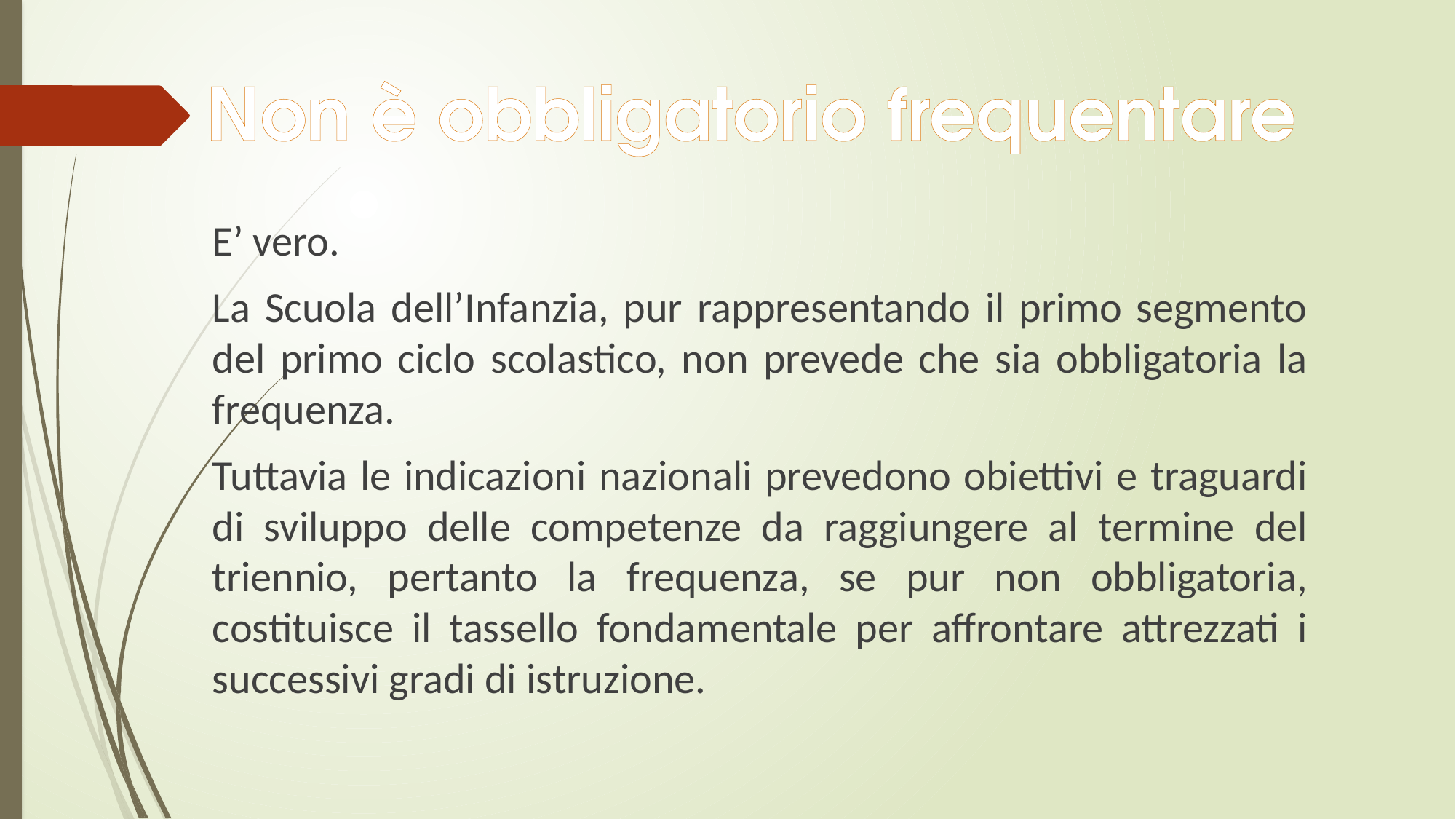

# Non è obbligatorio frequentare
E’ vero.
La Scuola dell’Infanzia, pur rappresentando il primo segmento del primo ciclo scolastico, non prevede che sia obbligatoria la frequenza.
Tuttavia le indicazioni nazionali prevedono obiettivi e traguardi di sviluppo delle competenze da raggiungere al termine del triennio, pertanto la frequenza, se pur non obbligatoria, costituisce il tassello fondamentale per affrontare attrezzati i successivi gradi di istruzione.